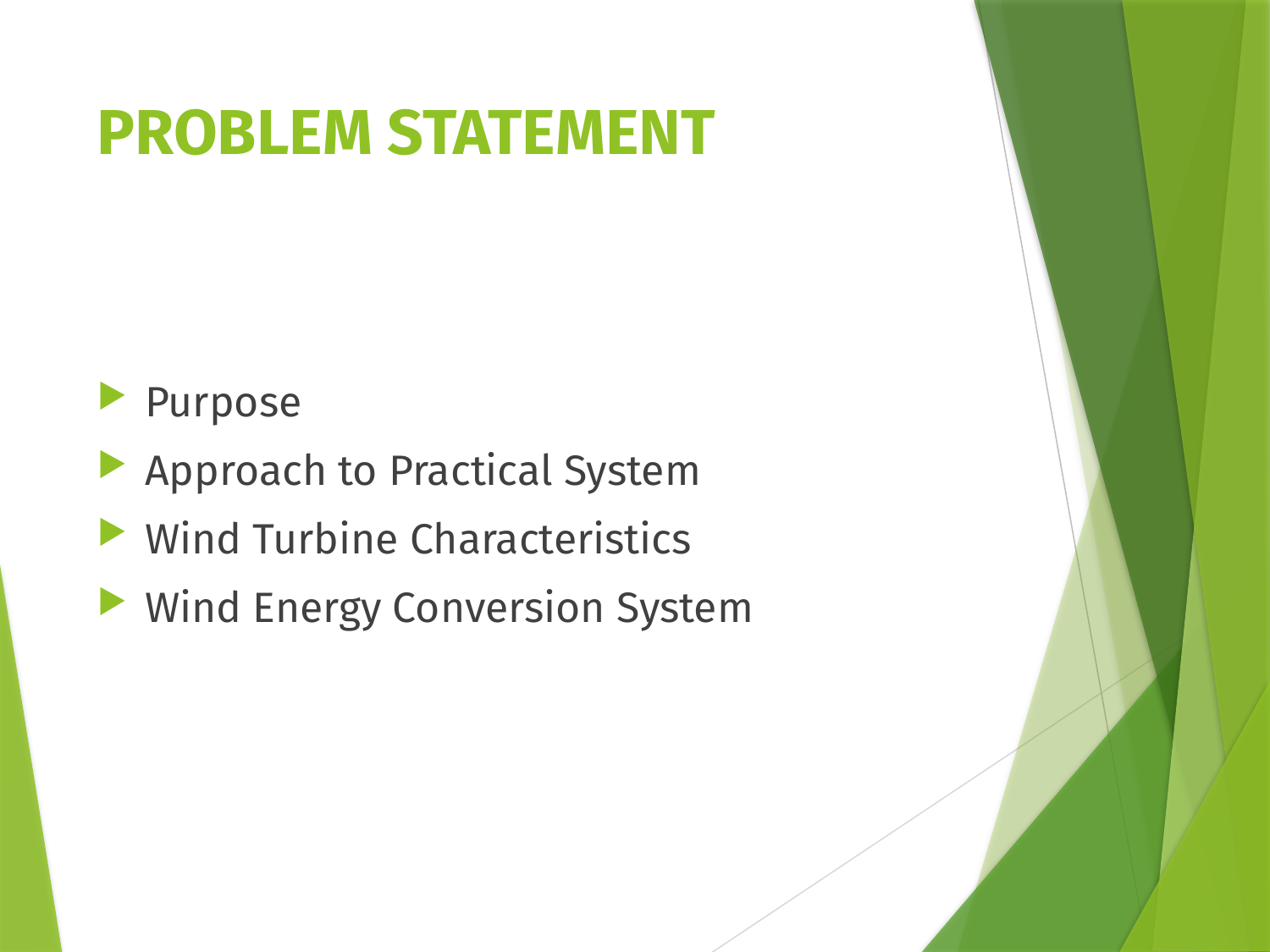

# PROBLEM STATEMENT

Purpose
Approach to Practical System
Wind Turbine Characteristics
Wind Energy Conversion System